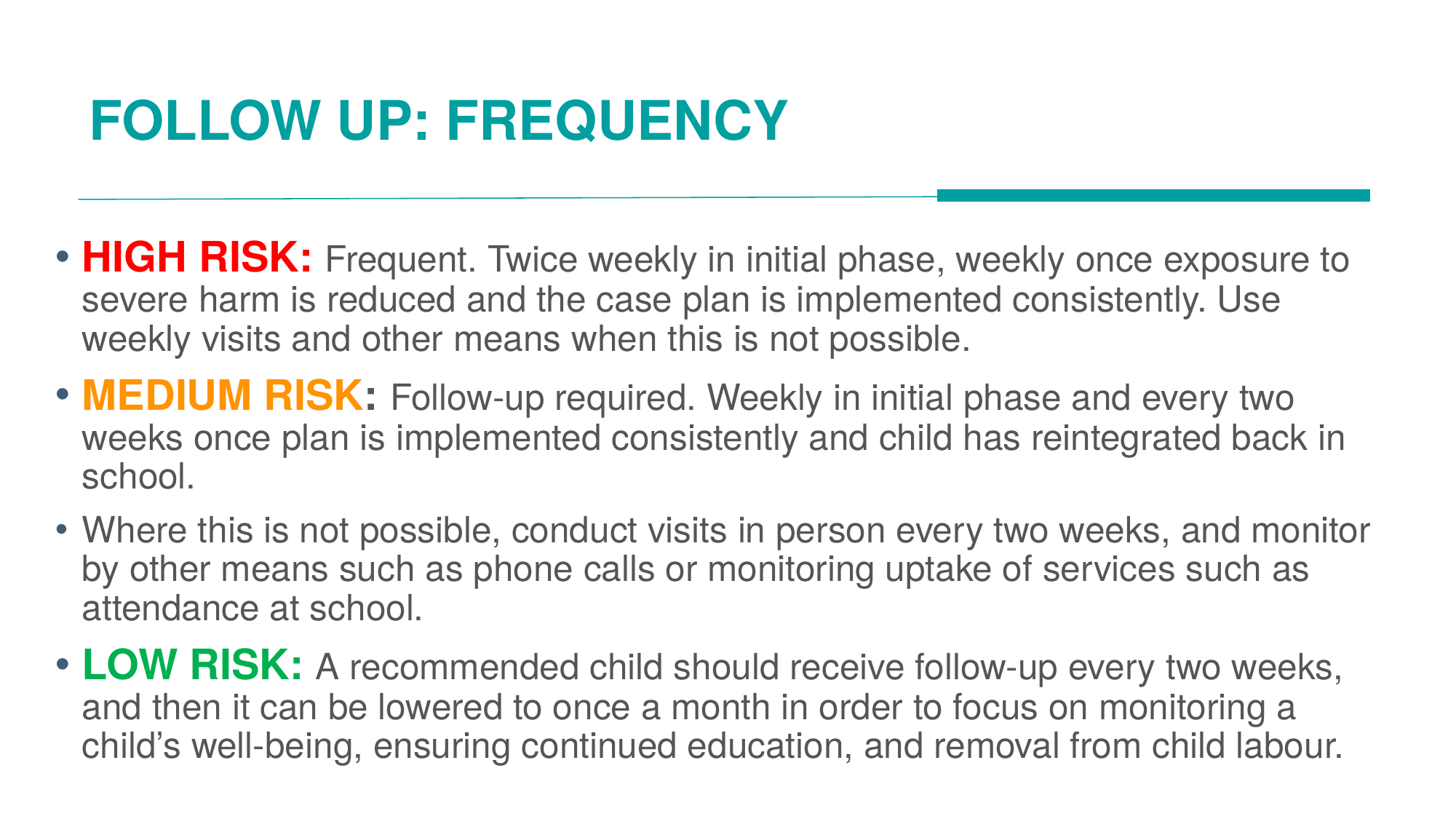

# FOLLOW UP: FREQUENCY
HIGH RISK: Frequent. Twice weekly in initial phase, weekly once exposure to severe harm is reduced and the case plan is implemented consistently. Use weekly visits and other means when this is not possible.
MEDIUM RISK: Follow-up required. Weekly in initial phase and every two weeks once plan is implemented consistently and child has reintegrated back in school.
Where this is not possible, conduct visits in person every two weeks, and monitor by other means such as phone calls or monitoring uptake of services such as attendance at school.
LOW RISK: A recommended child should receive follow-up every two weeks, and then it can be lowered to once a month in order to focus on monitoring a child’s well-being, ensuring continued education, and removal from child labour.